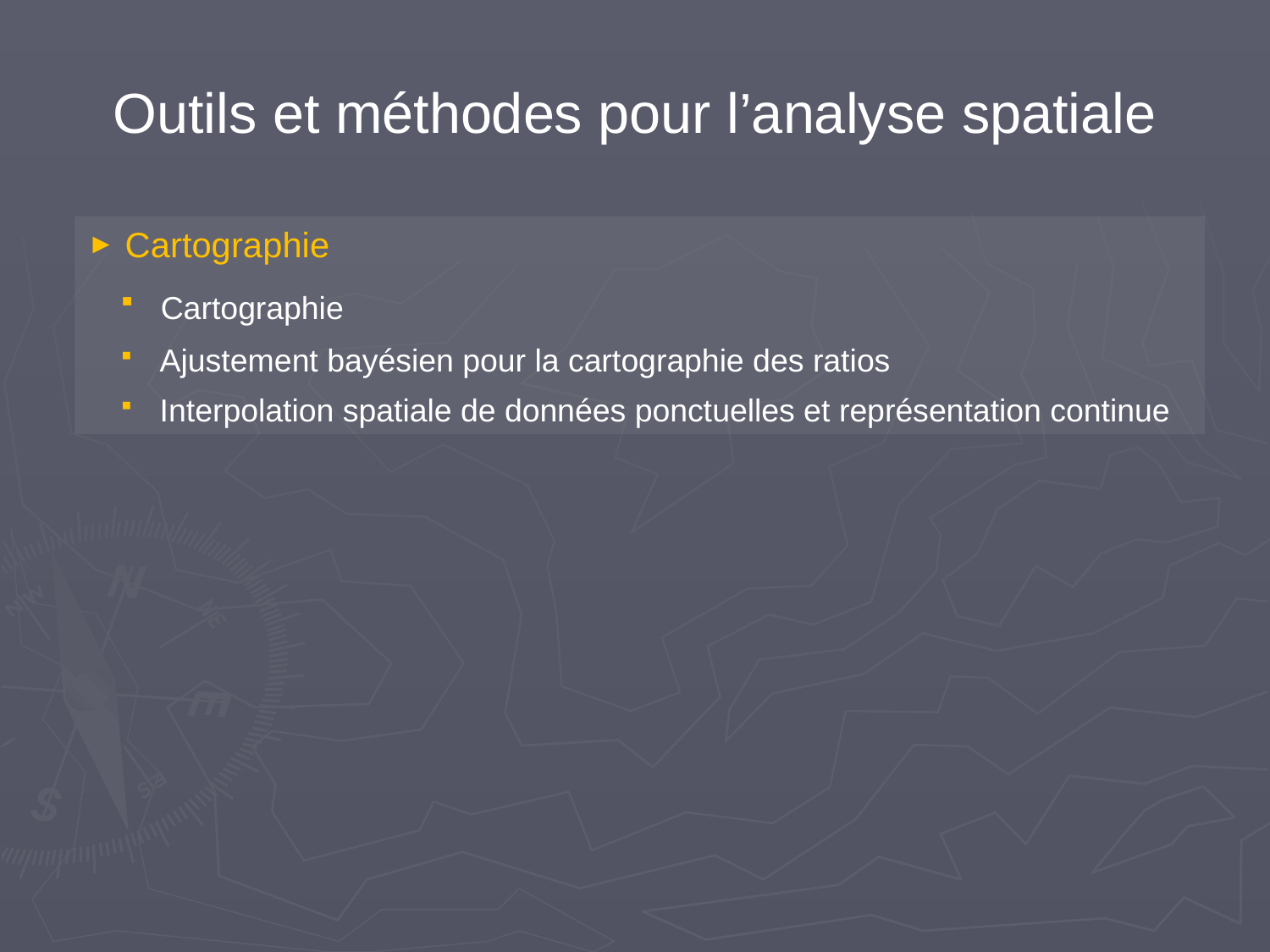

Outils et méthodes pour l’analyse spatiale
 Cartographie
 Cartographie
 Ajustement bayésien pour la cartographie des ratios
 Interpolation spatiale de données ponctuelles et représentation continue